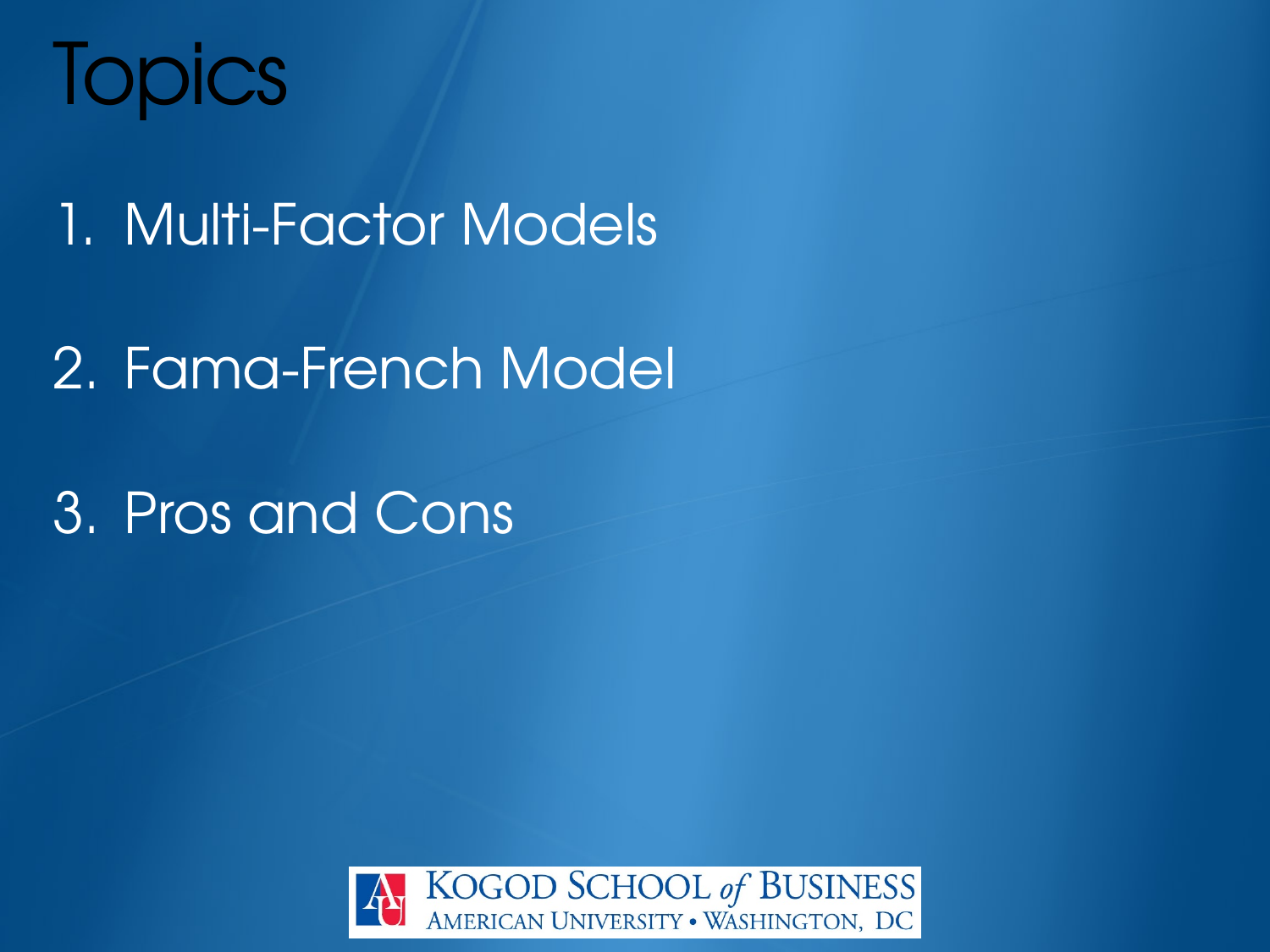

# Topics
Multi-Factor Models

Fama-French Model

Pros and Cons